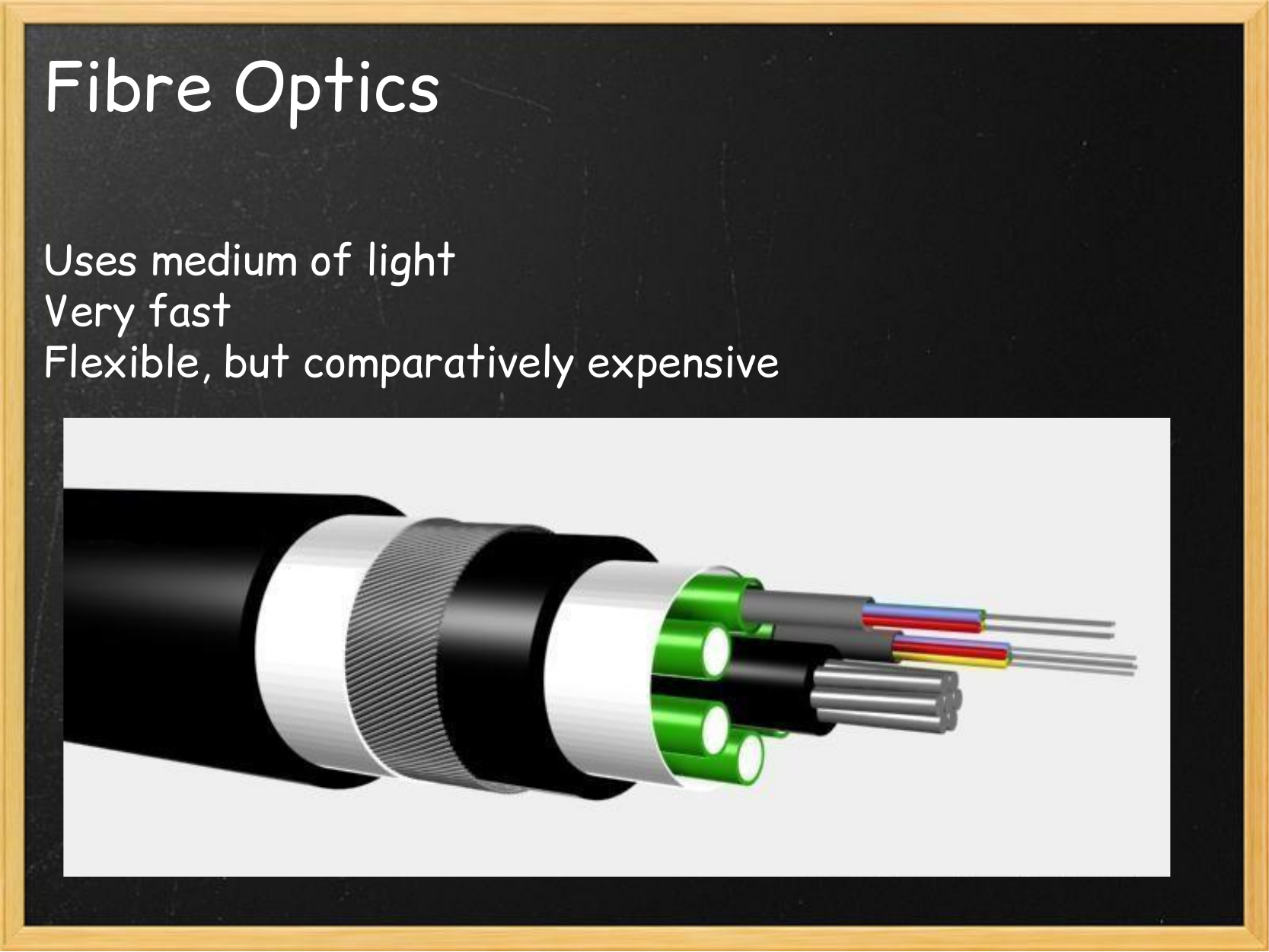

# Fibre Optics
Uses medium of light
Very fast
Flexible, but comparatively expensive